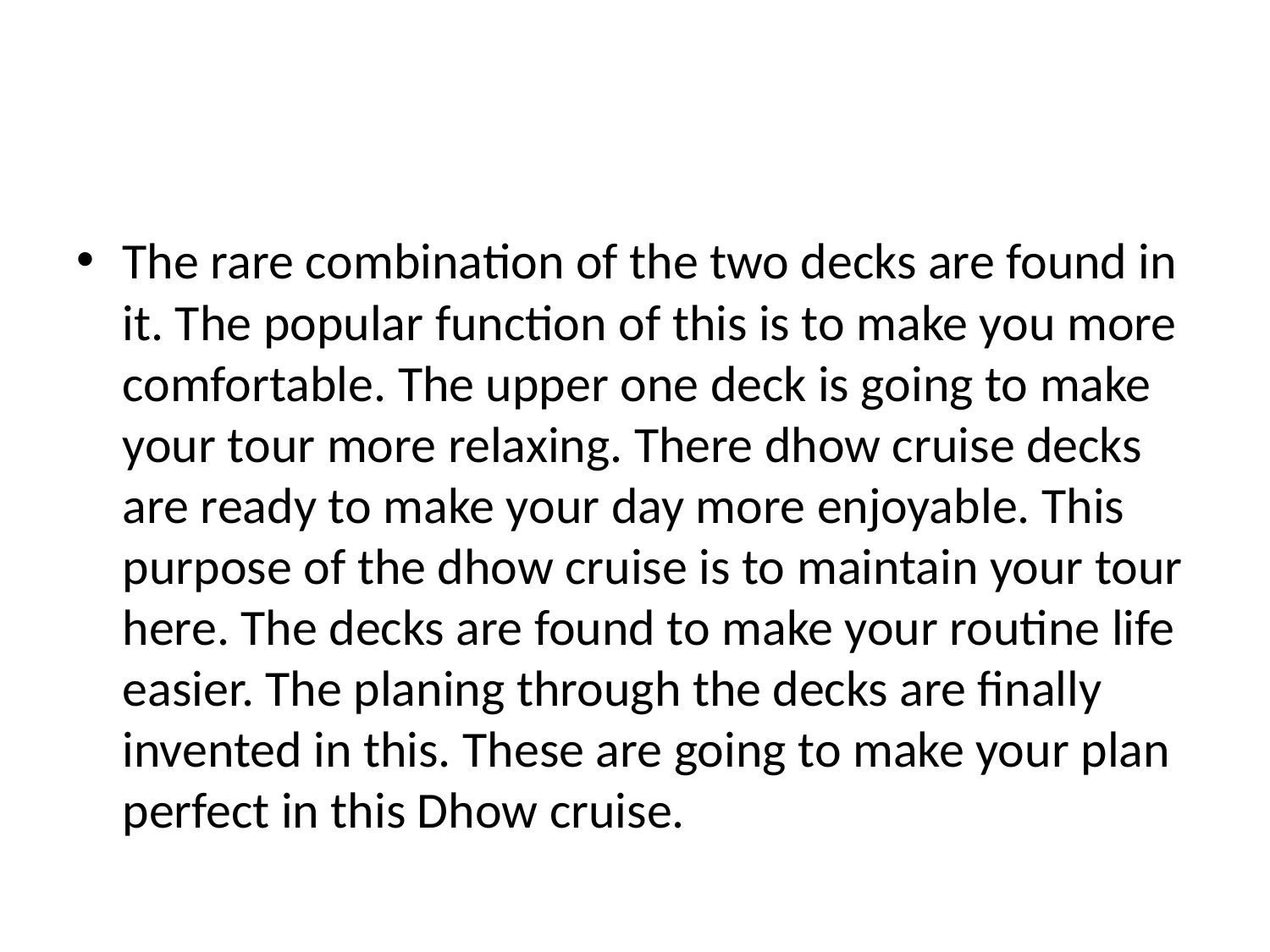

#
The rare combination of the two decks are found in it. The popular function of this is to make you more comfortable. The upper one deck is going to make your tour more relaxing. There dhow cruise decks are ready to make your day more enjoyable. This purpose of the dhow cruise is to maintain your tour here. The decks are found to make your routine life easier. The planing through the decks are finally invented in this. These are going to make your plan perfect in this Dhow cruise.